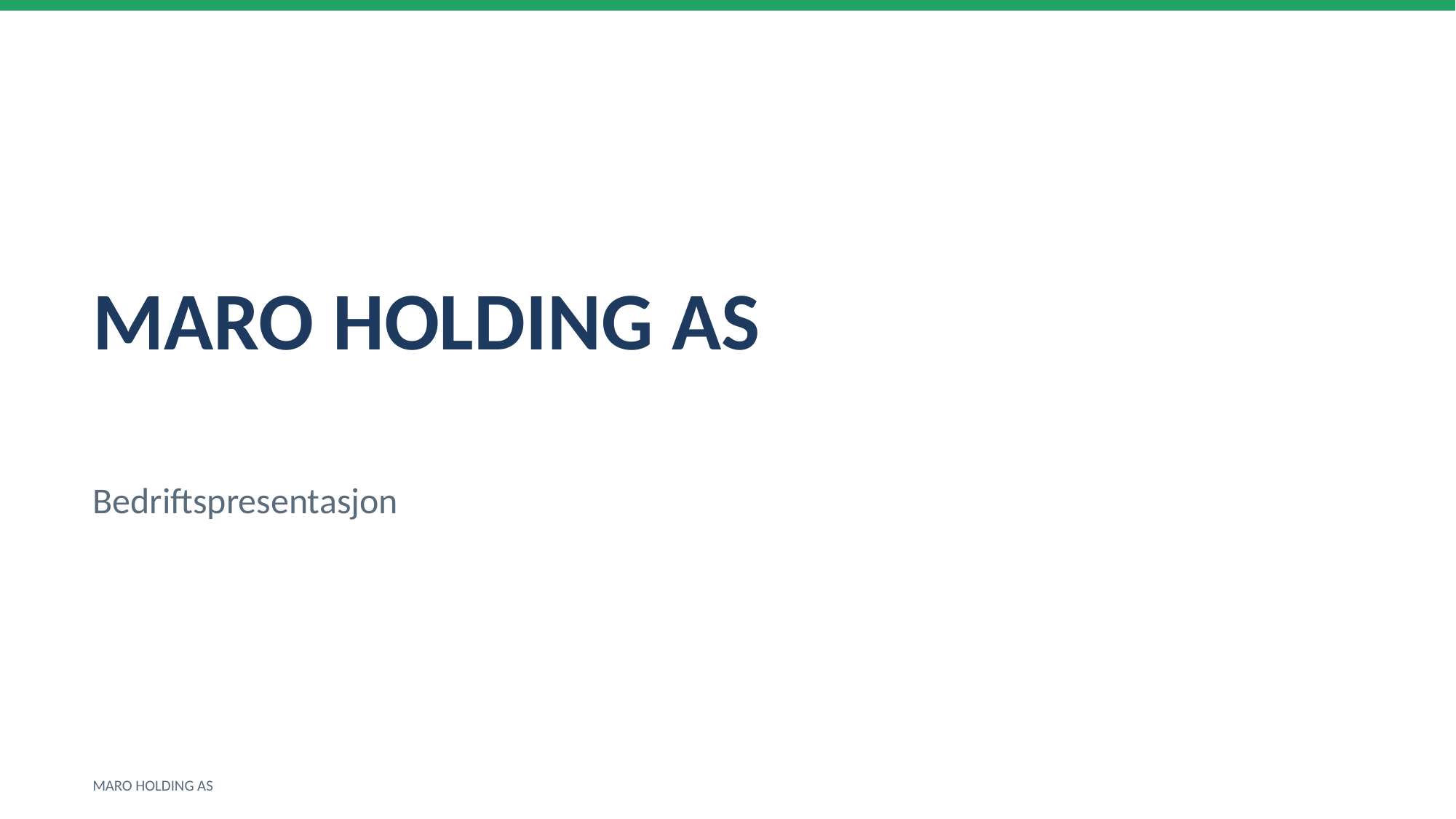

MARO HOLDING AS
Bedriftspresentasjon
MARO HOLDING AS